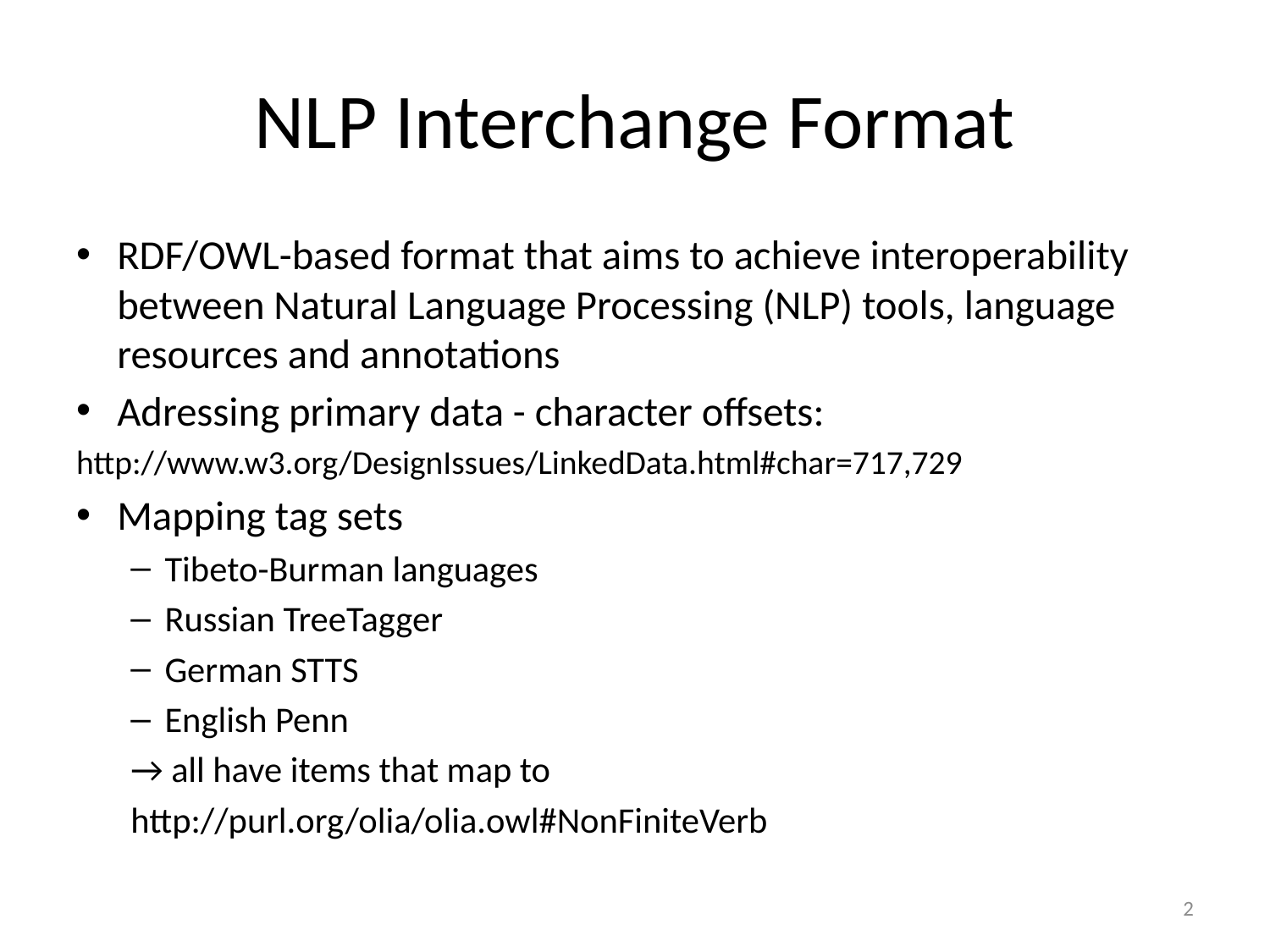

# NLP Interchange Format
RDF/OWL-based format that aims to achieve interoperability between Natural Language Processing (NLP) tools, language resources and annotations
Adressing primary data - character offsets:
http://www.w3.org/DesignIssues/LinkedData.html#char=717,729
Mapping tag sets
Tibeto-Burman languages
Russian TreeTagger
German STTS
English Penn
→ all have items that map to
http://purl.org/olia/olia.owl#NonFiniteVerb

2